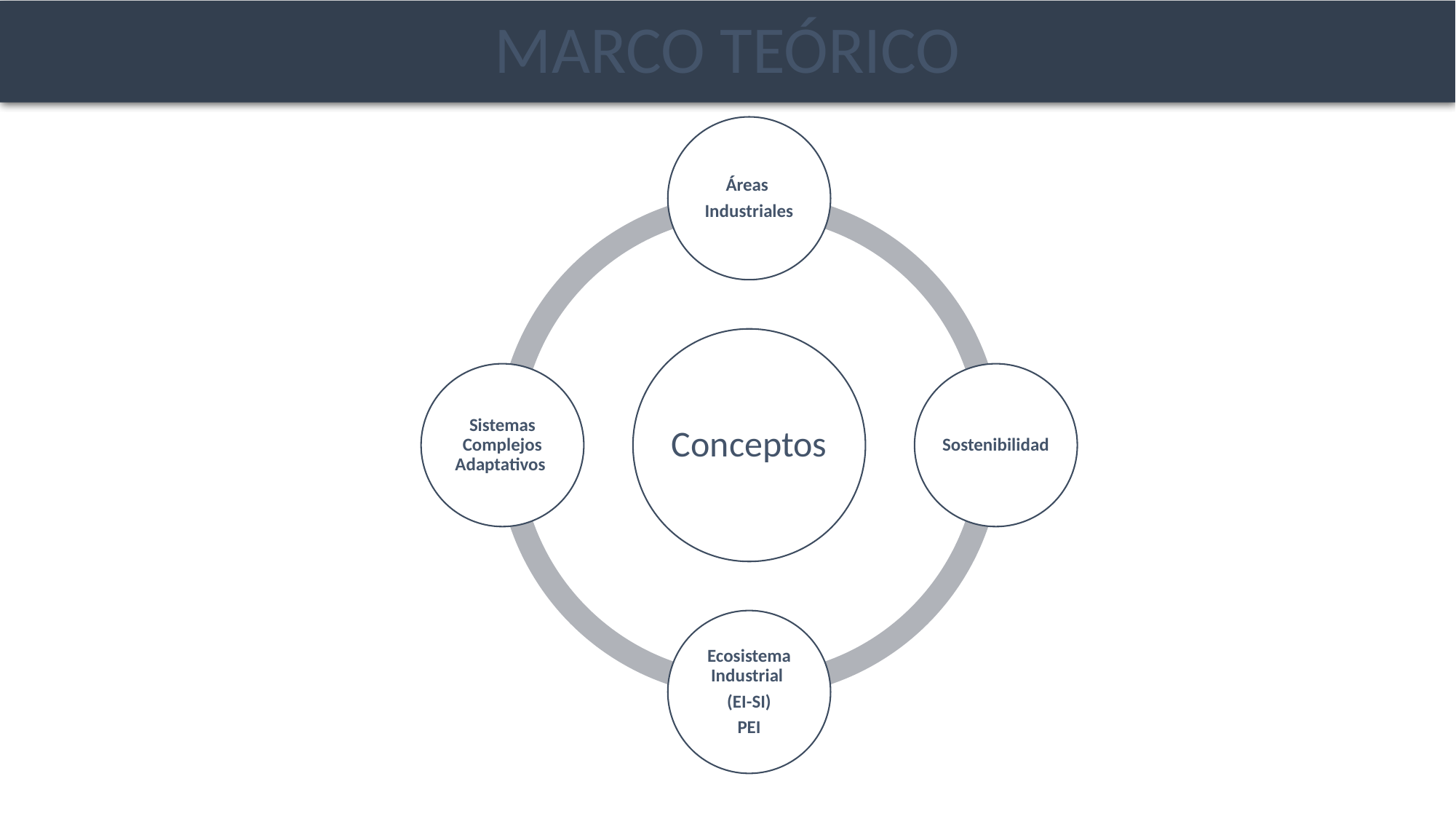

# MARCO TEÓRICO
Conceptos
Áreas
Industriales
Sostenibilidad
Ecosistema Industrial
(EI-SI)
PEI
Sistemas Complejos Adaptativos